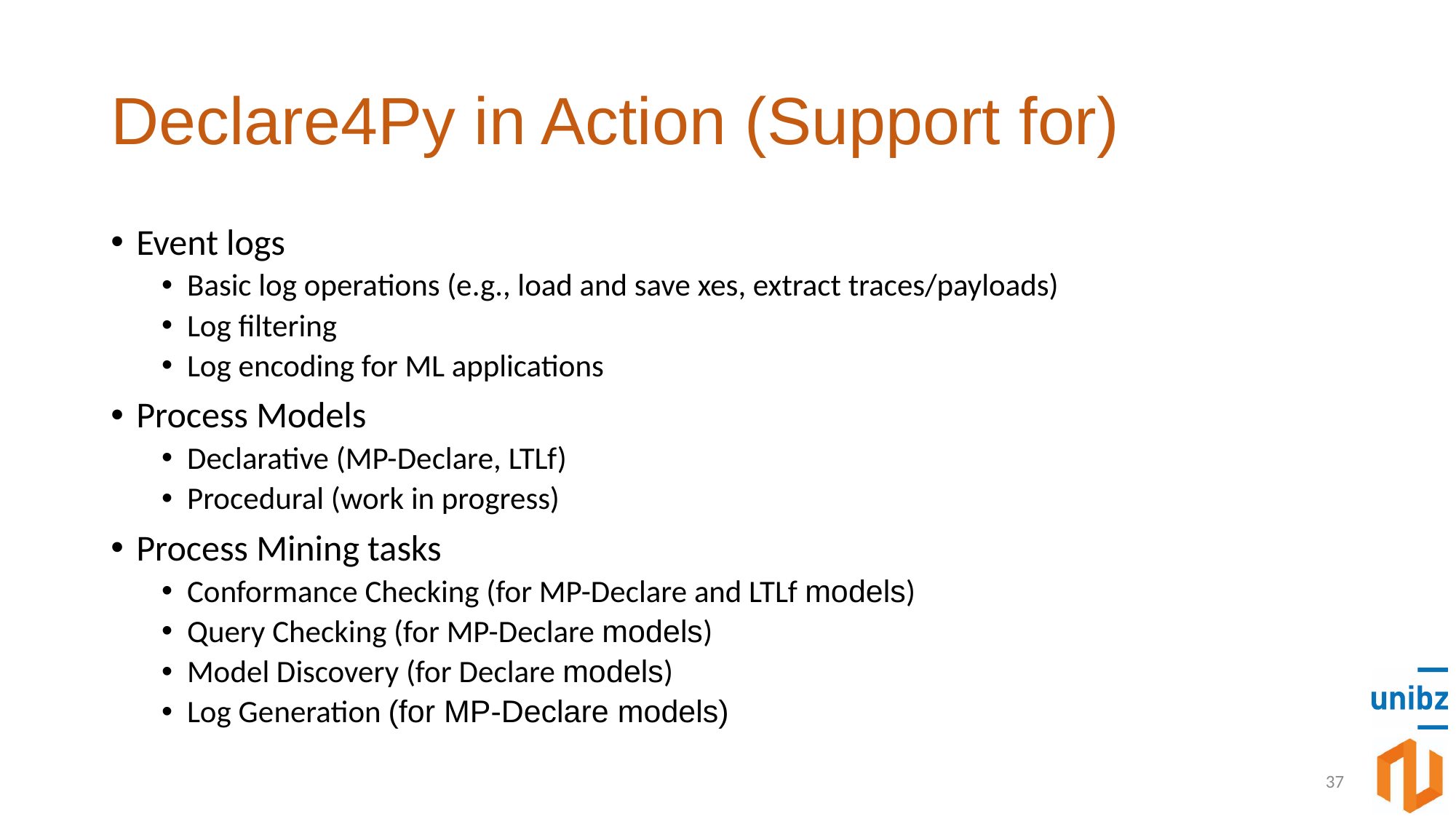

# Declare4Py in Action (Support for)
Event logs
Basic log operations (e.g., load and save xes, extract traces/payloads)
Log filtering
Log encoding for ML applications
Process Models
Declarative (MP-Declare, LTLf)
Procedural (work in progress)
Process Mining tasks
Conformance Checking (for MP-Declare and LTLf models)
Query Checking (for MP-Declare models)
Model Discovery (for Declare models)
Log Generation (for MP-Declare models)

37